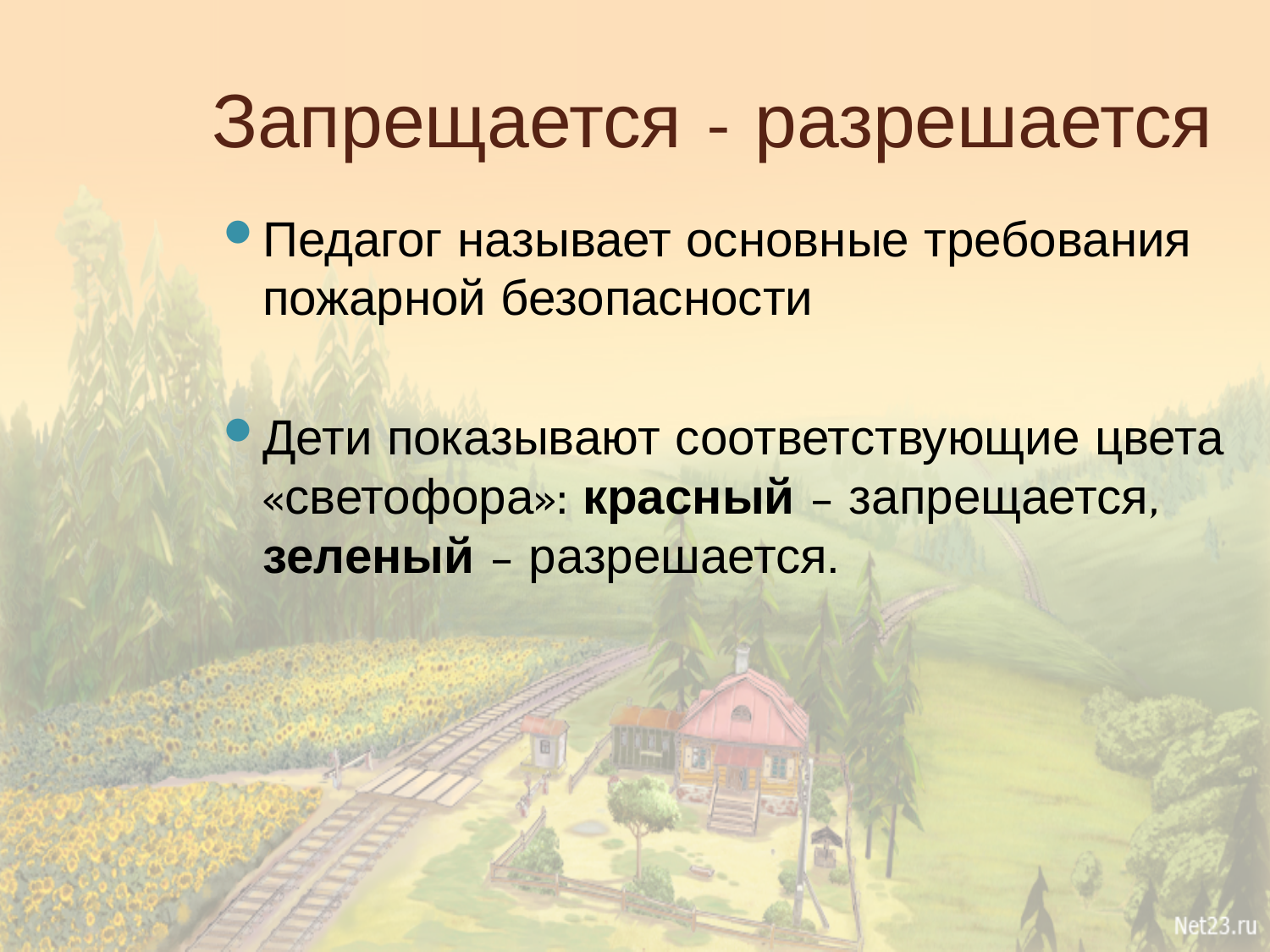

# Запрещается - разрешается
Педагог называет основные требования пожарной безопасности

Дети показывают соответствующие цвета «светофора»: красный – запрещается, зеленый – разрешается.